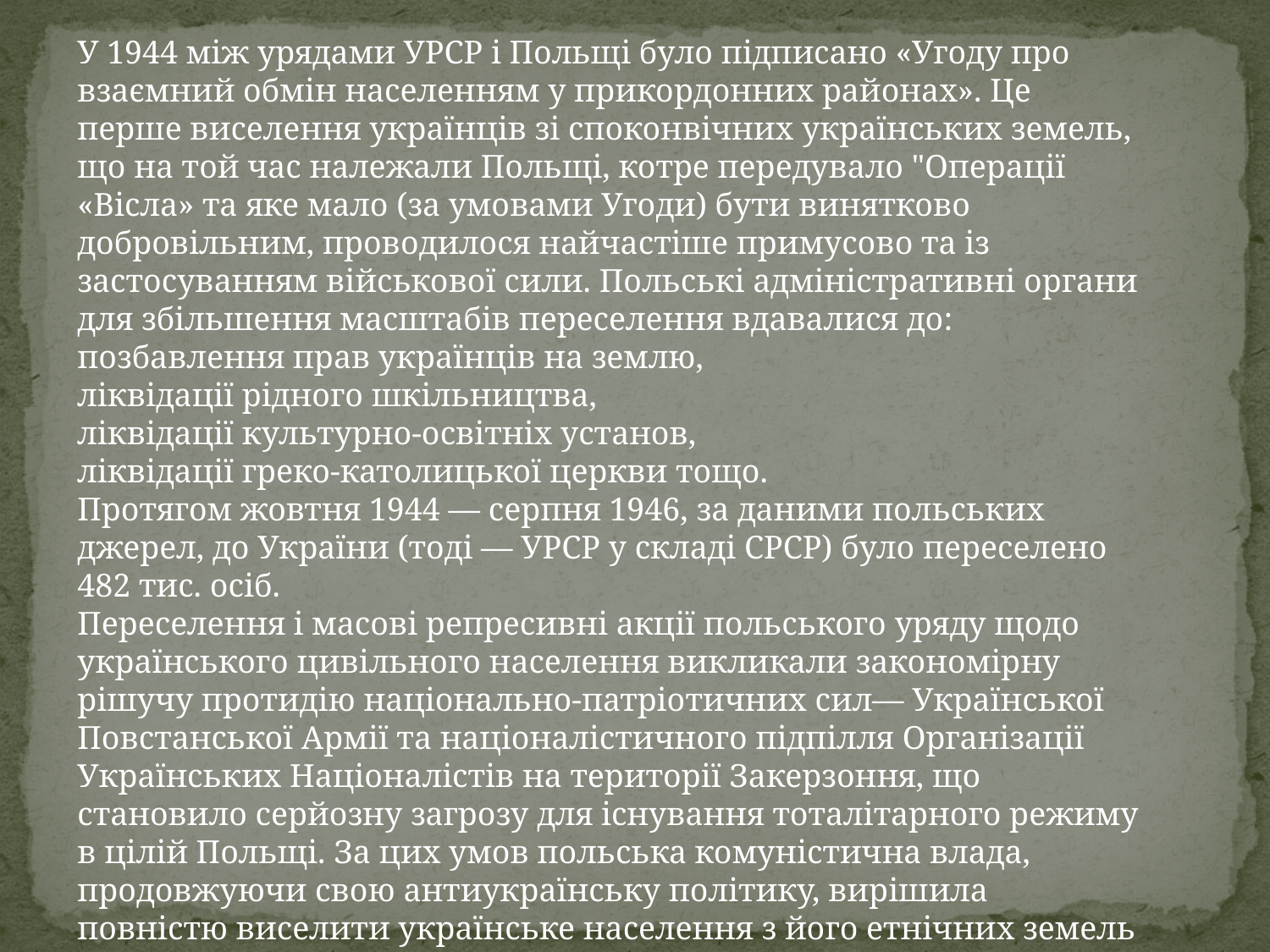

У 1944 між урядами УРСР і Польщі було підписано «Угоду про взаємний обмін населенням у прикордонних районах». Це перше виселення українців зі споконвічних українських земель, що на той час належали Польщі, котре передувало "Операції «Вісла» та яке мало (за умовами Угоди) бути винятково добровільним, проводилося найчастіше примусово та із застосуванням військової сили. Польські адміністративні органи для збільшення масштабів переселення вдавалися до:
позбавлення прав українців на землю,
ліквідації рідного шкільництва,
ліквідації культурно-освітніх установ,
ліквідації греко-католицької церкви тощо.
Протягом жовтня 1944 — серпня 1946, за даними польських джерел, до України (тоді — УРСР у складі СРСР) було переселено 482 тис. осіб.
Переселення і масові репресивні акції польського уряду щодо українського цивільного населення викликали закономірну рішучу протидію національно-патріотичних сил— Української Повстанської Армії та націоналістичного підпілля Організації Українських Націоналістів на території Закерзоння, що становило серйозну загрозу для існування тоталітарного режиму в цілій Польщі. За цих умов польська комуністична влада, продовжуючи свою антиукраїнську політику, вирішила повністю виселити українське населення з його етнічних земель і розпорошити українську національну меншину в Польщі.